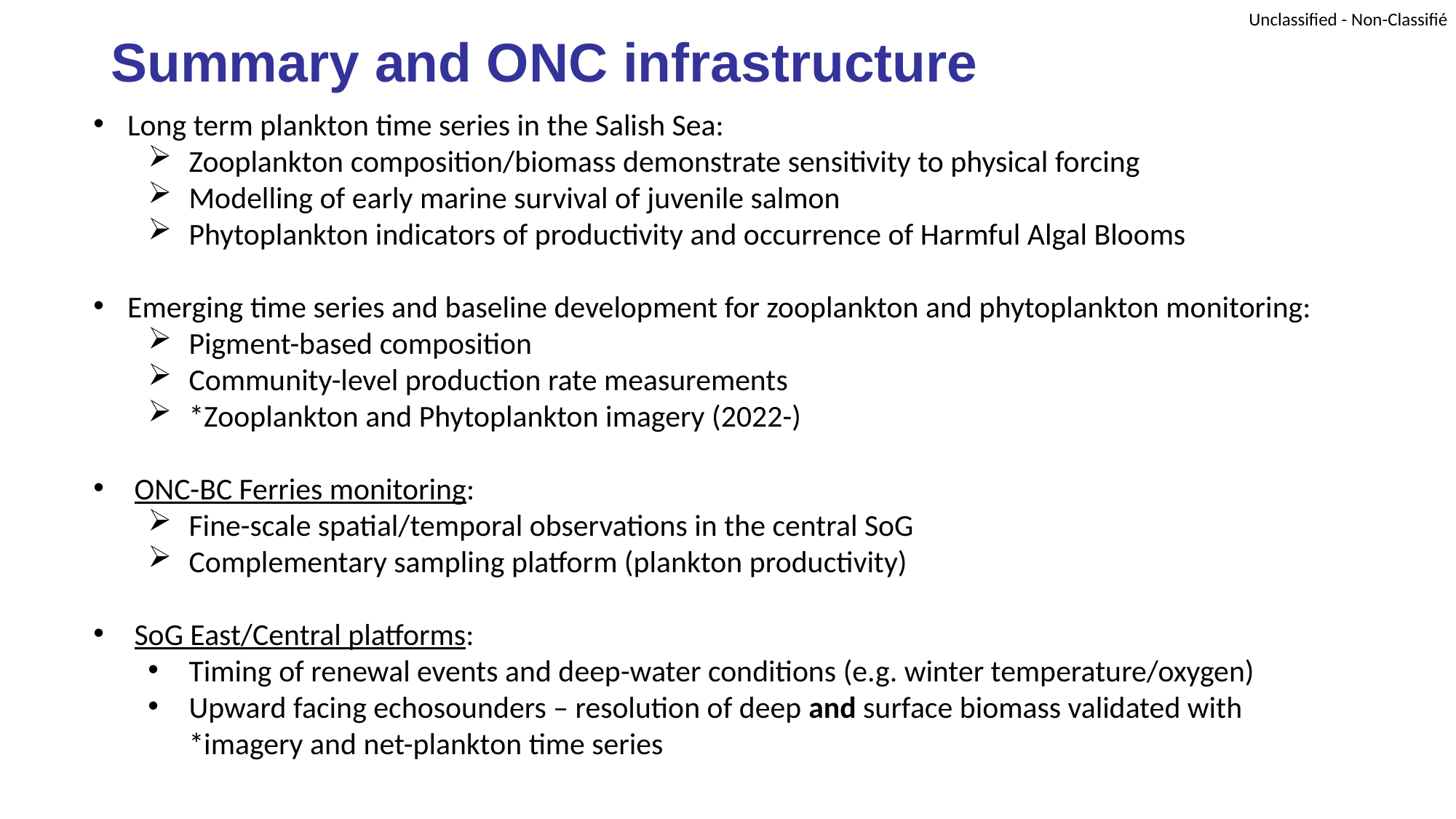

# Summary and ONC infrastructure
Long term plankton time series in the Salish Sea:
Zooplankton composition/biomass demonstrate sensitivity to physical forcing
Modelling of early marine survival of juvenile salmon
Phytoplankton indicators of productivity and occurrence of Harmful Algal Blooms

Emerging time series and baseline development for zooplankton and phytoplankton monitoring:
Pigment-based composition
Community-level production rate measurements
*Zooplankton and Phytoplankton imagery (2022-)

ONC-BC Ferries monitoring:
Fine-scale spatial/temporal observations in the central SoG
Complementary sampling platform (plankton productivity)

SoG East/Central platforms:
Timing of renewal events and deep-water conditions (e.g. winter temperature/oxygen)
Upward facing echosounders – resolution of deep and surface biomass validated with *imagery and net-plankton time series